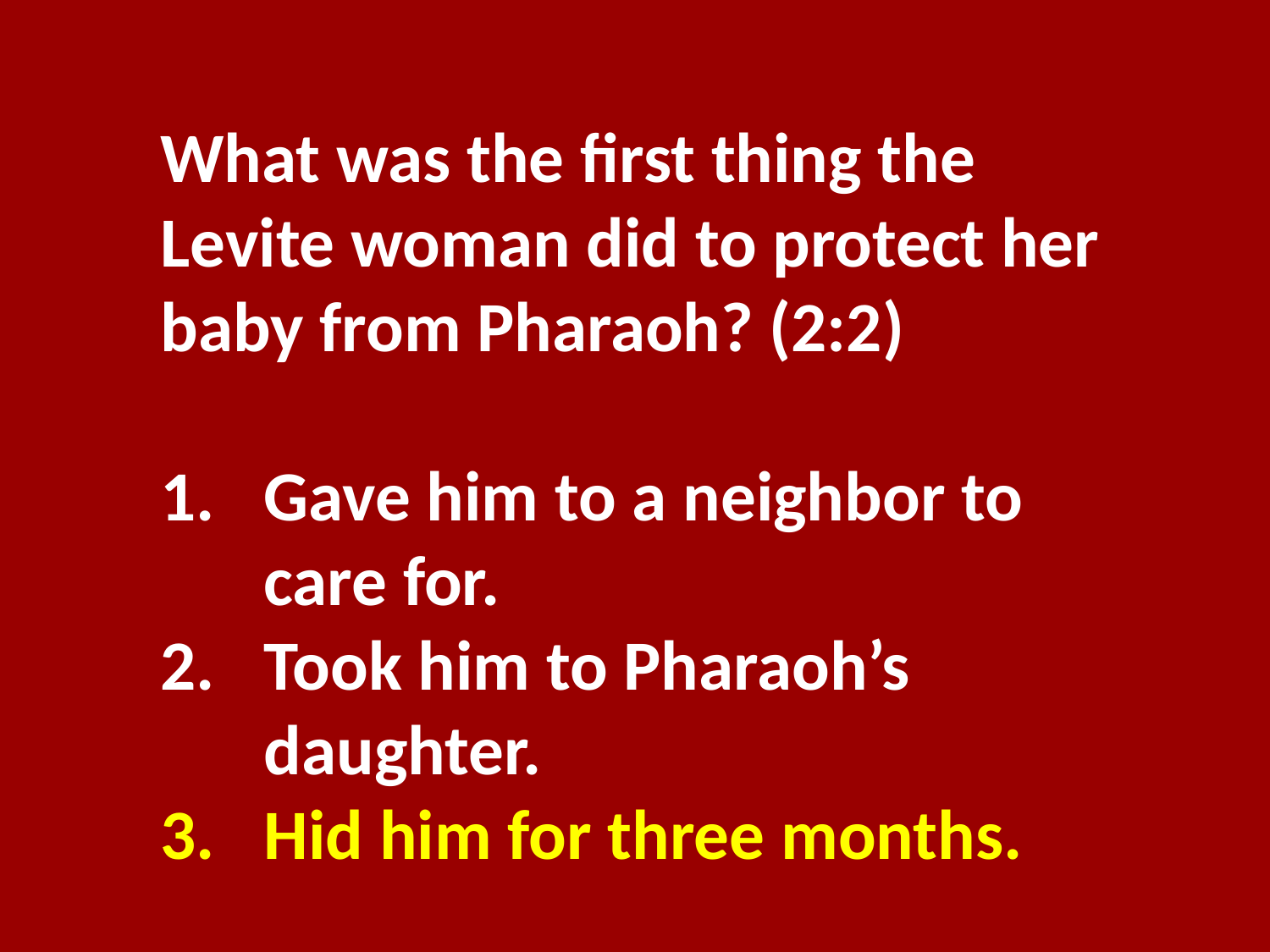

What was the first thing the Levite woman did to protect her baby from Pharaoh? (2:2)

Gave him to a neighbor to care for.
Took him to Pharaoh’s daughter.
Hid him for three months.